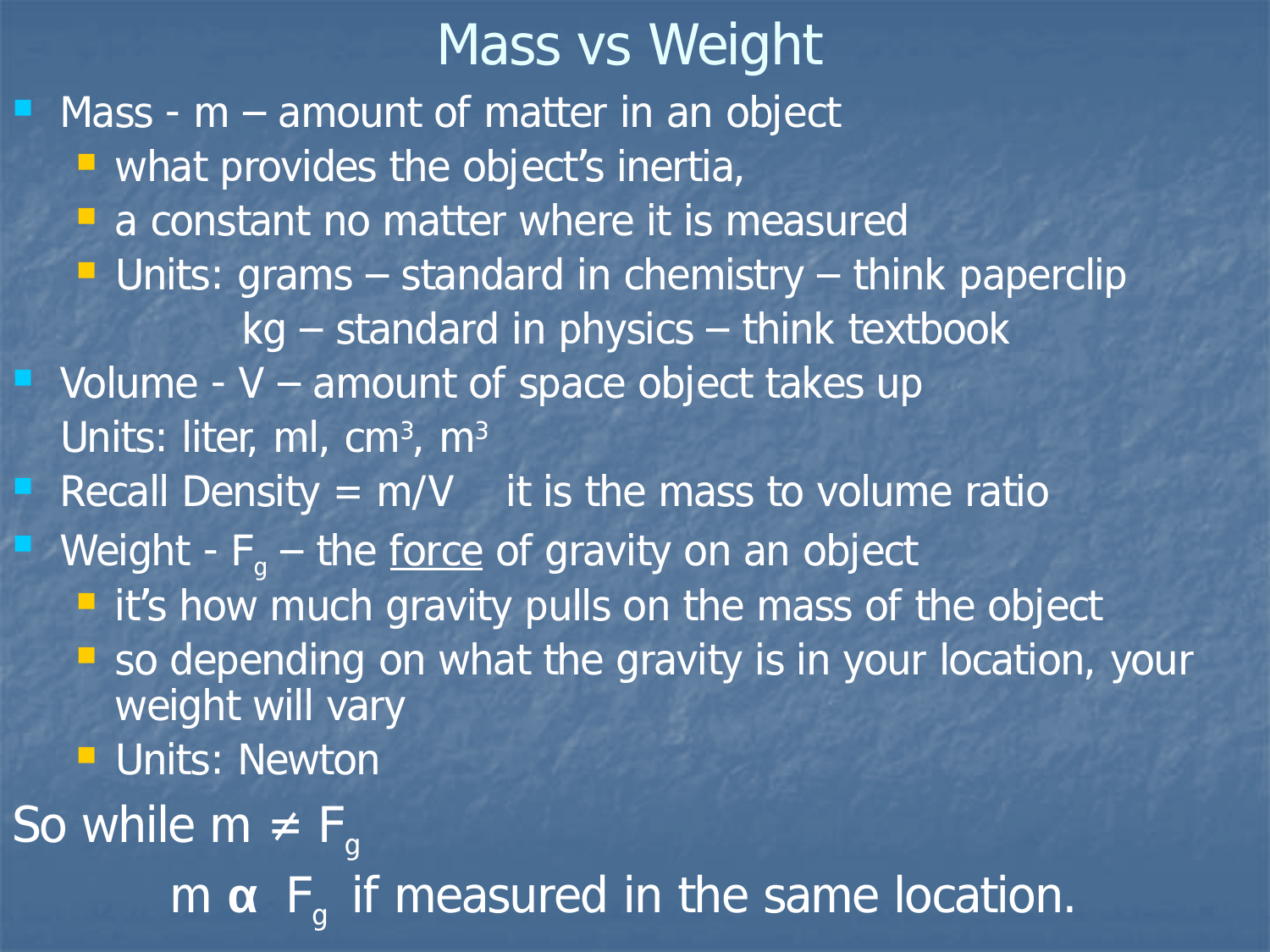

# Mass vs Weight
Mass - m – amount of matter in an object
what provides the object’s inertia,
a constant no matter where it is measured
Units: grams – standard in chemistry – think paperclip
   kg – standard in physics – think textbook
Volume - V – amount of space object takes up
	Units: liter, ml, cm3, m3
Recall Density = m/V    it is the mass to volume ratio
Weight - Fg – the force of gravity on an object
it’s how much gravity pulls on the mass of the object
so depending on what the gravity is in your location, your weight will vary
Units: Newton
So while m ≠ Fg
  m α Fg  if measured in the same location.